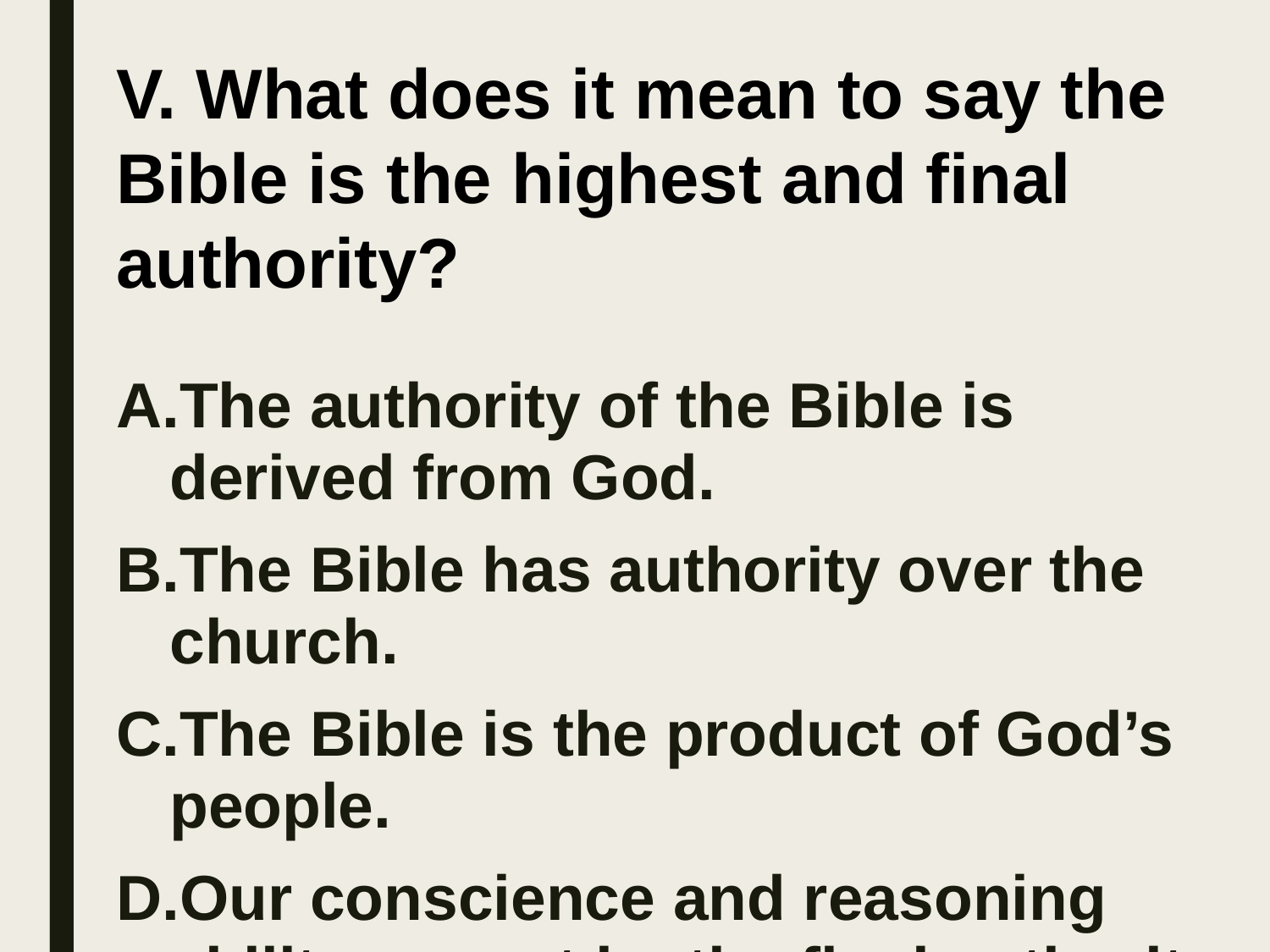

# V. What does it mean to say the Bible is the highest and final authority?
The authority of the Bible is derived from God.
The Bible has authority over the church.
The Bible is the product of God’s people.
Our conscience and reasoning ability cannot be the final authority.